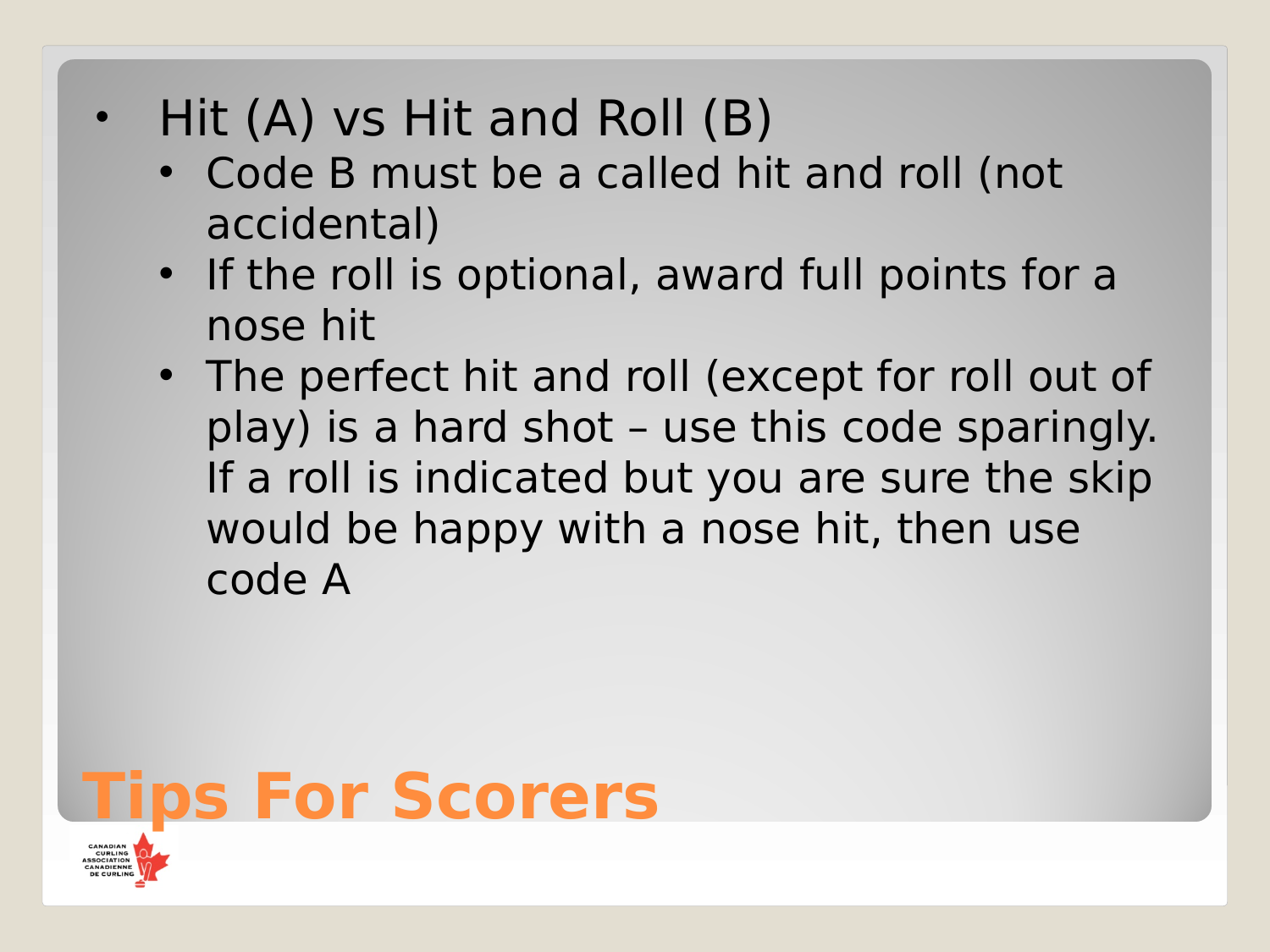

Hit (A) vs Hit and Roll (B)
Code B must be a called hit and roll (not accidental)
If the roll is optional, award full points for a nose hit
The perfect hit and roll (except for roll out of play) is a hard shot – use this code sparingly. If a roll is indicated but you are sure the skip would be happy with a nose hit, then use code A

Tips For Scorers